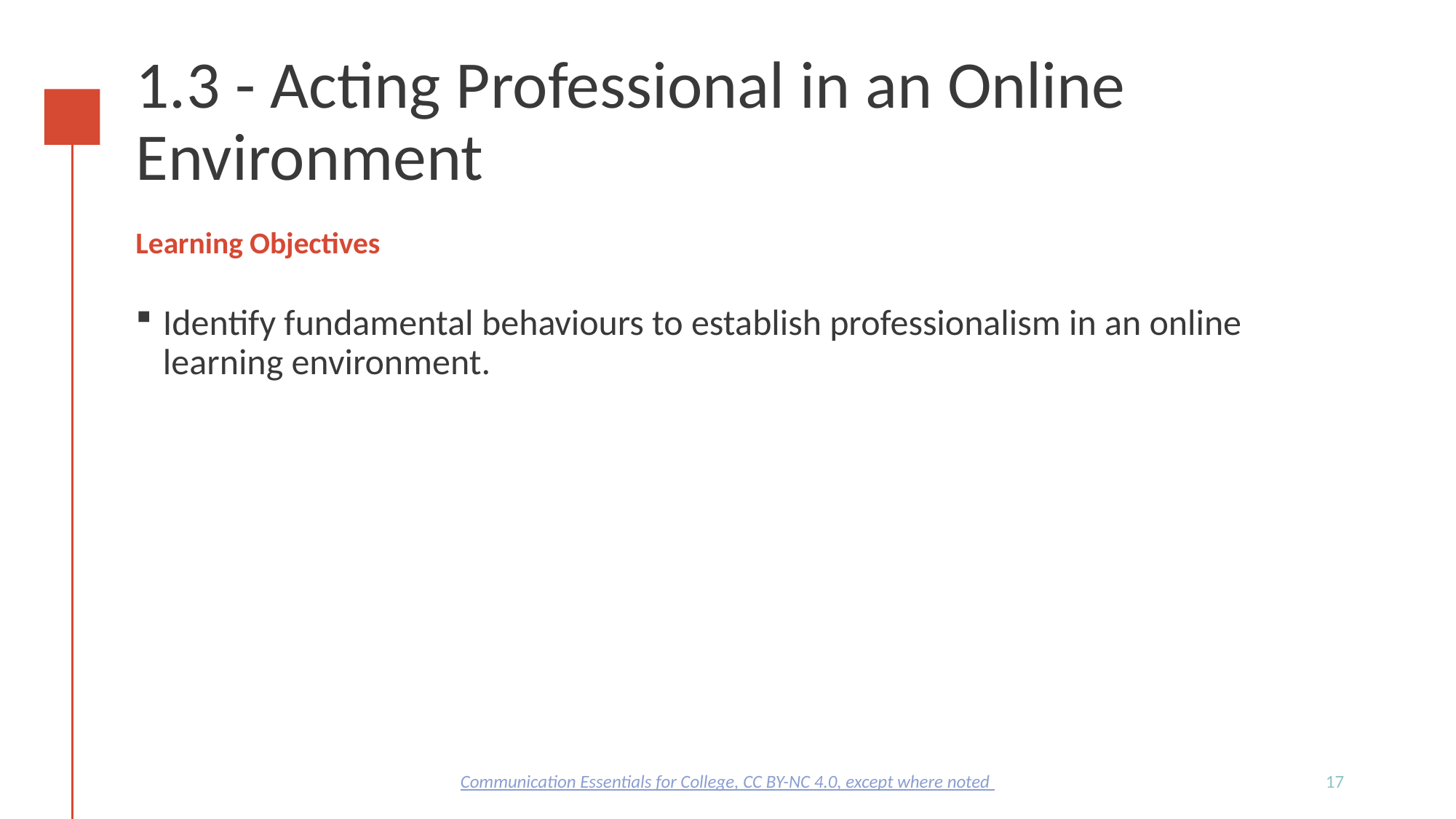

# 1.3 - Acting Professional in an Online Environment
Learning Objectives
Identify fundamental behaviours to establish professionalism in an online learning environment.

17
Communication Essentials for College, CC BY-NC 4.0, except where noted